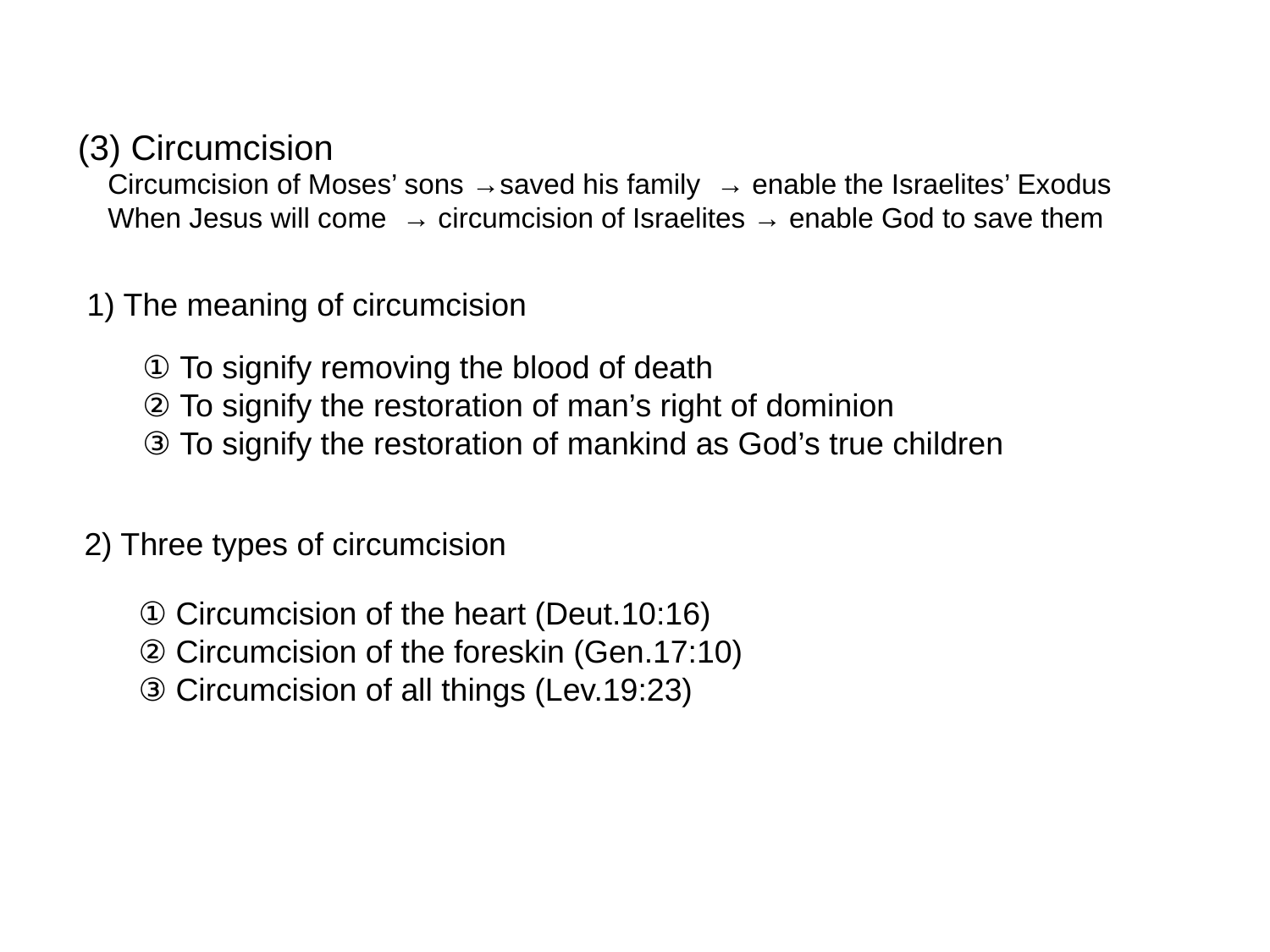

(3) Circumcision
Circumcision of Moses’ sons →saved his family  → enable the Israelites’ Exodus
When Jesus will come  → circumcision of Israelites → enable God to save them
1) The meaning of circumcision
① To signify removing the blood of death
② To signify the restoration of man’s right of dominion
③ To signify the restoration of mankind as God’s true children
2) Three types of circumcision
① Circumcision of the heart (Deut.10:16)
② Circumcision of the foreskin (Gen.17:10)
③ Circumcision of all things (Lev.19:23)